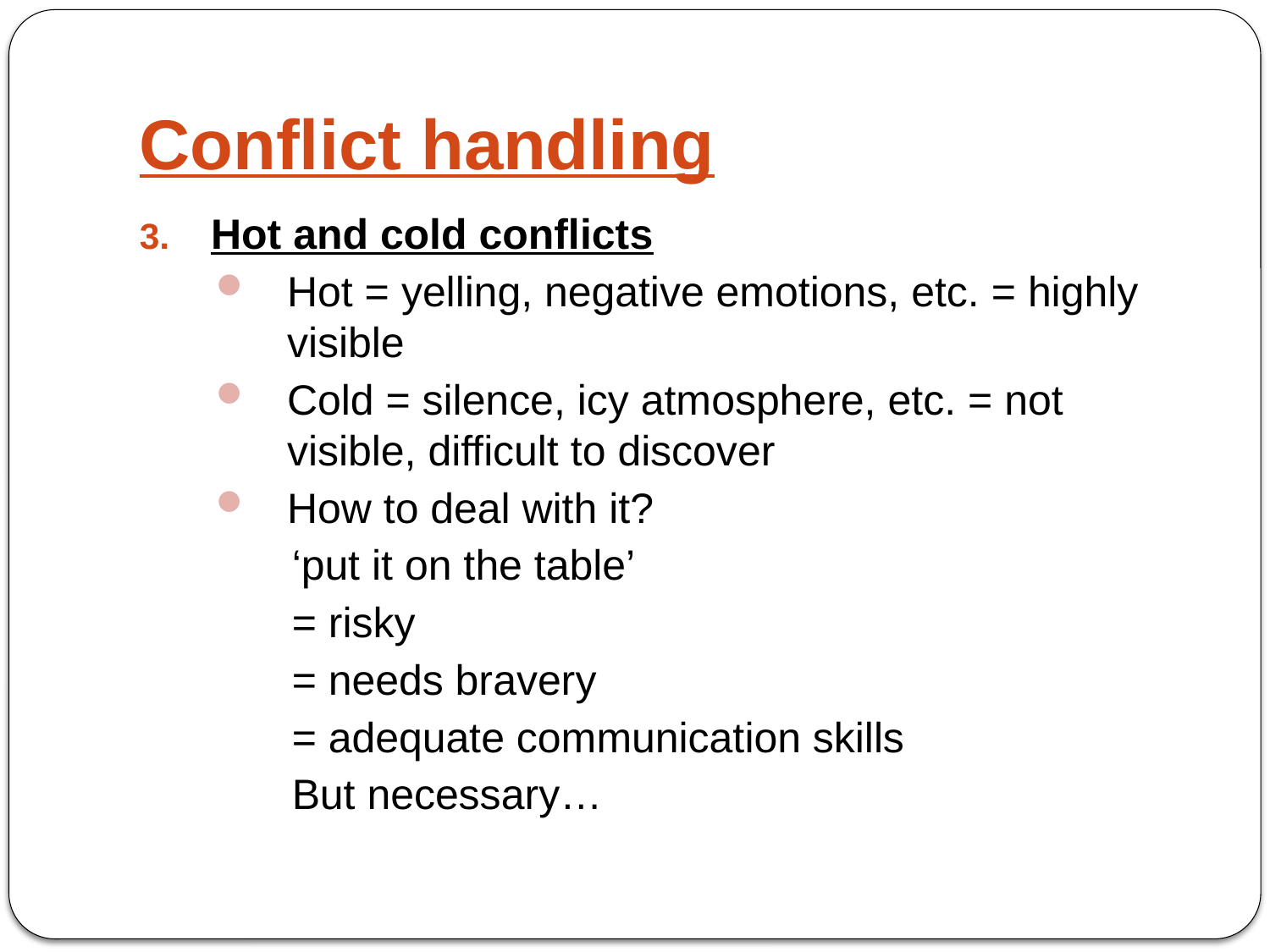

# Conflict handling
Hot and cold conflicts
Hot = yelling, negative emotions, etc. = highly visible
Cold = silence, icy atmosphere, etc. = not visible, difficult to discover
How to deal with it?
‘put it on the table’
= risky
= needs bravery
= adequate communication skills
But necessary…